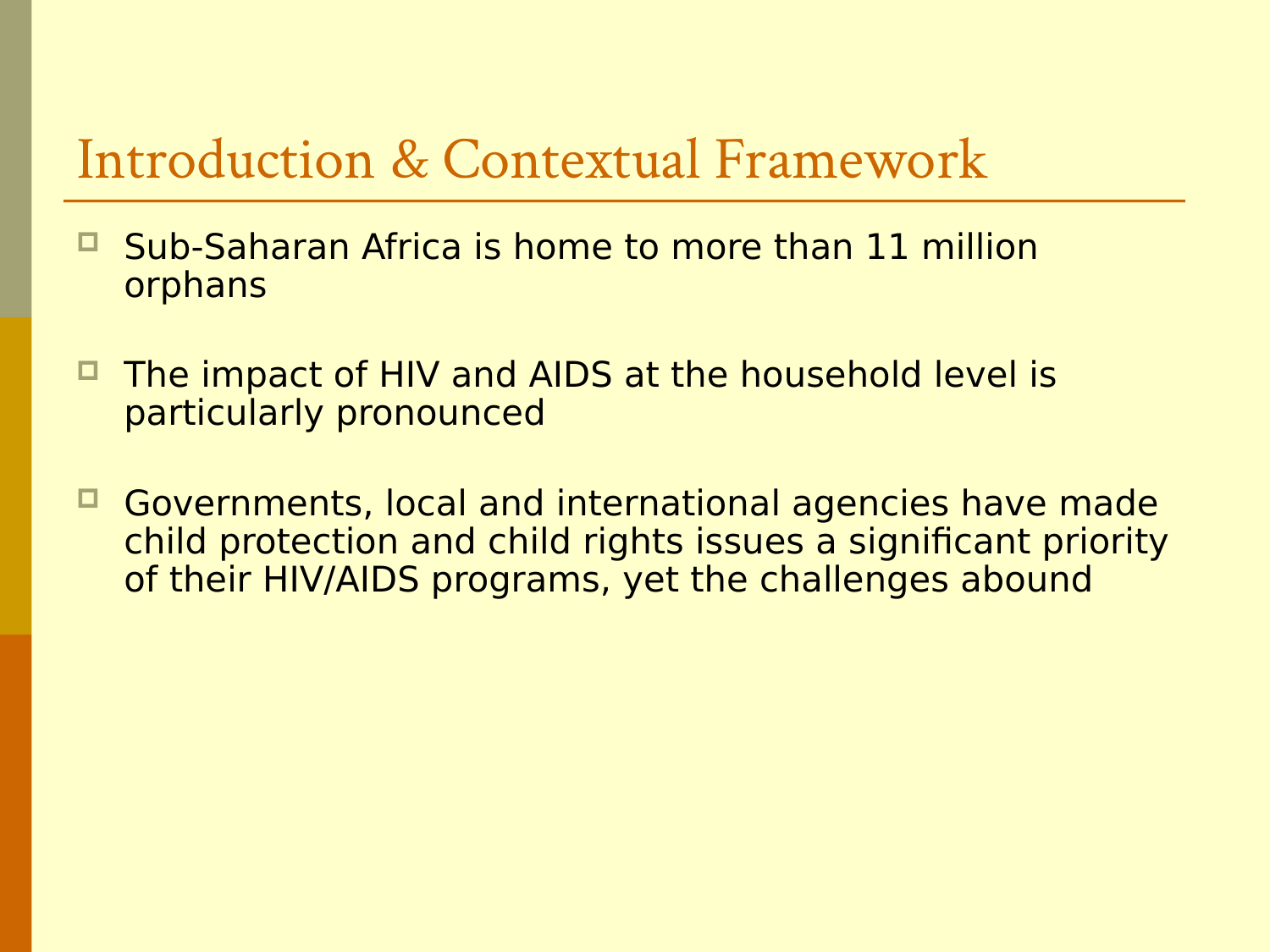

# Introduction & Contextual Framework
Sub-Saharan Africa is home to more than 11 million orphans

The impact of HIV and AIDS at the household level is particularly pronounced

Governments, local and international agencies have made child protection and child rights issues a significant priority of their HIV/AIDS programs, yet the challenges abound